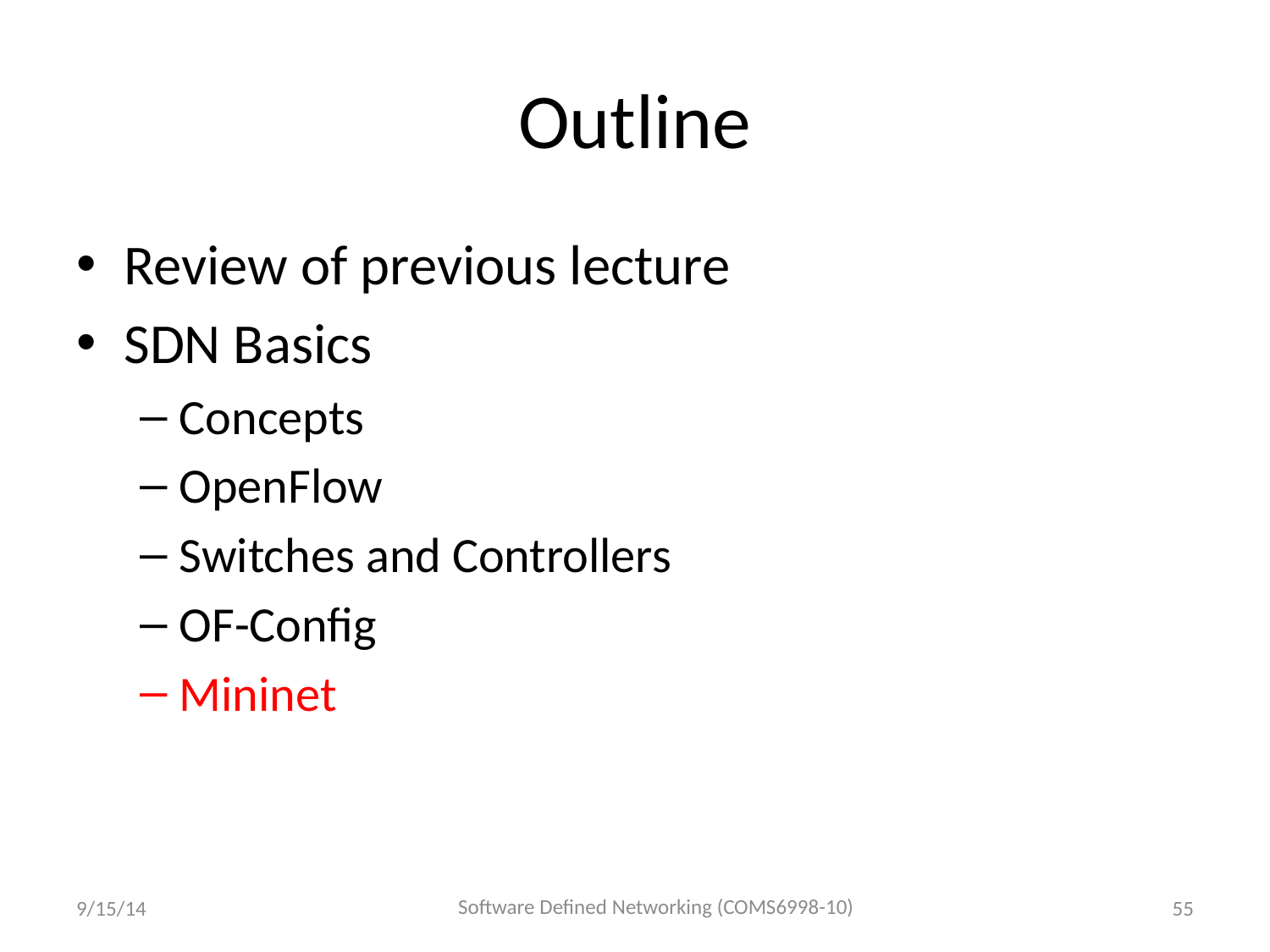

# Outline
Review of previous lecture
SDN Basics
Concepts
OpenFlow
Switches and Controllers
OF-Config
Mininet
Software Defined Networking (COMS6998-10)
9/15/14
55